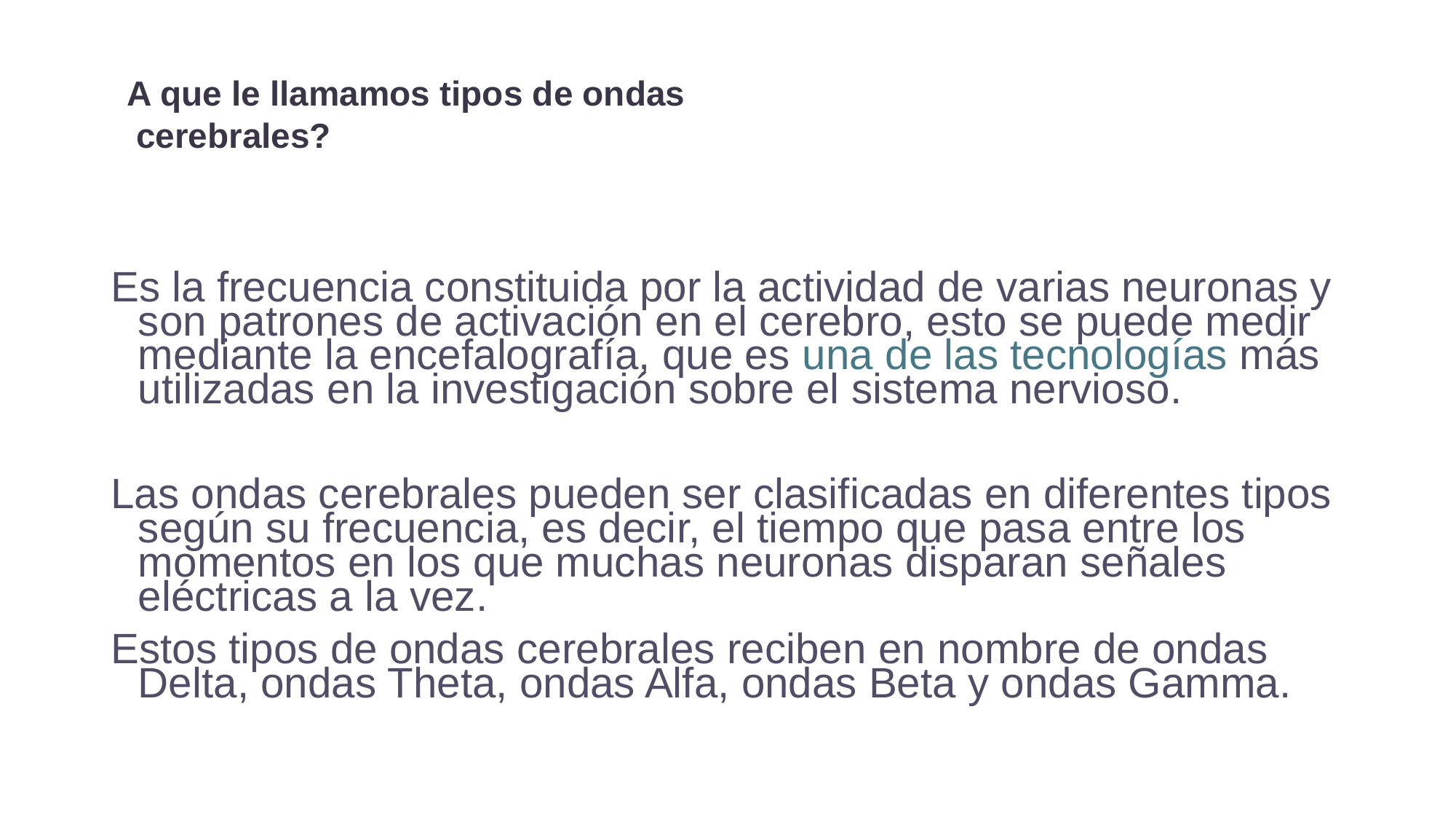

# A que le llamamos tipos de ondas cerebrales?

Es la frecuencia constituida por la actividad de varias neuronas y son patrones de activación en el cerebro, esto se puede medir mediante la encefalografía, que es una de las tecnologías más utilizadas en la investigación sobre el sistema nervioso.

Las ondas cerebrales pueden ser clasificadas en diferentes tipos según su frecuencia, es decir, el tiempo que pasa entre los momentos en los que muchas neuronas disparan señales eléctricas a la vez.
Estos tipos de ondas cerebrales reciben en nombre de ondas Delta, ondas Theta, ondas Alfa, ondas Beta y ondas Gamma.